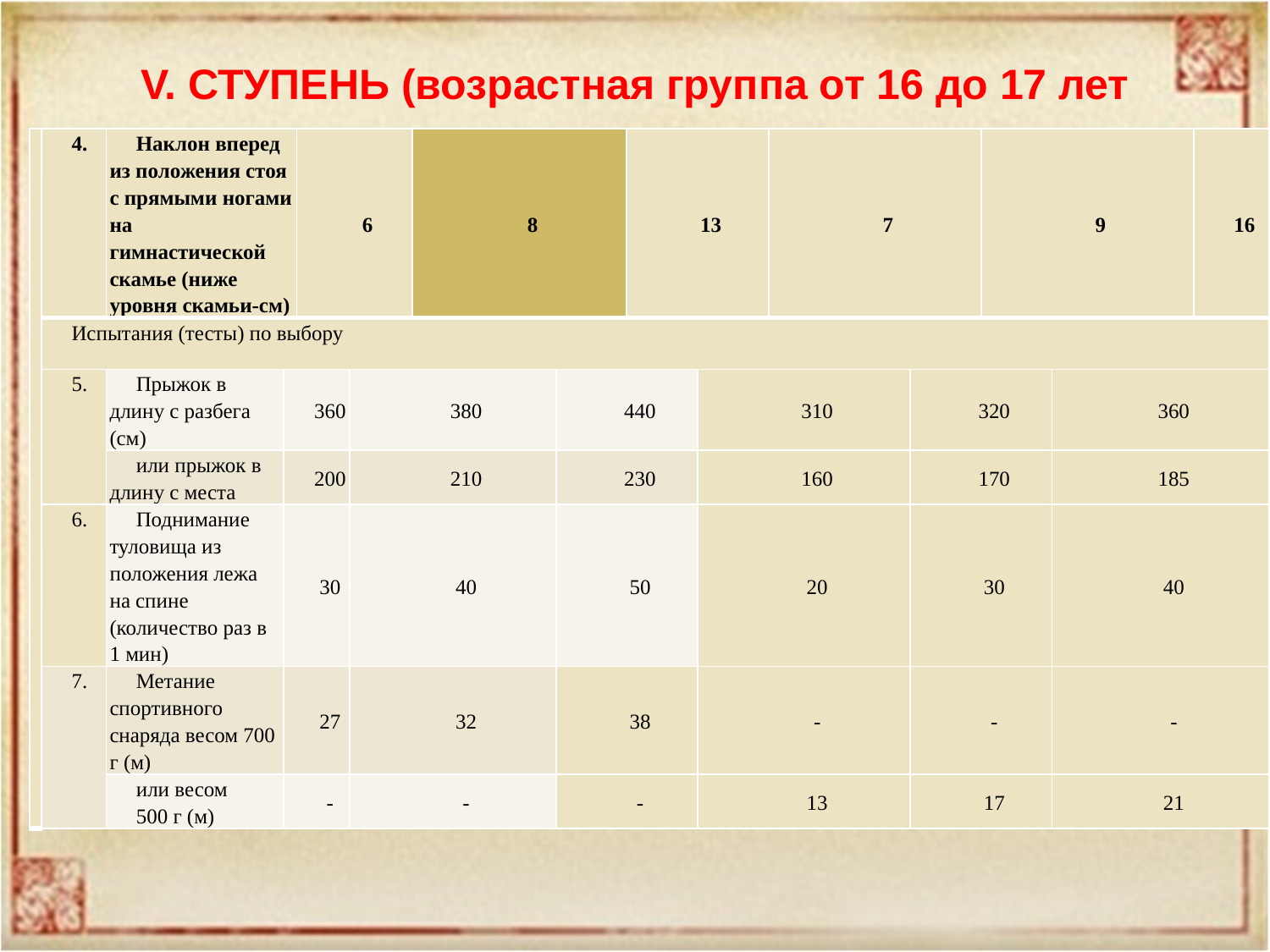

# V. СТУПЕНЬ (возрастная группа от 16 до 17 лет
|  | 4. | Наклон вперед из положения стоя с прямыми ногами на гимнастической скамье (ниже уровня скамьи-см) |  | 6 |  | 8 |  | 13 |  | 7 |  | 9 |  | 16 |
| --- | --- | --- | --- | --- | --- | --- | --- | --- | --- | --- | --- | --- | --- | --- |
|  | Испытания (тесты) по выбору |  |  |  |  |  |  |  |  |  |  |  |  |  |
|  | 5. | Прыжок в длину с разбега (см) | 360 |  | 380 |  | 440 |  | 310 |  | 320 |  | 360 |  |
|  |  | или прыжок в длину с места | 200 |  | 210 |  | 230 |  | 160 |  | 170 |  | 185 |  |
|  | 6. | Поднимание туловища из положения лежа на спине (количество раз в 1 мин) | 30 |  | 40 |  | 50 |  | 20 |  | 30 |  | 40 |  |
|  | 7. | Метание спортивного снаряда весом 700 г (м) | 27 |  | 32 |  | 38 |  | - |  | - |  | - |  |
|  |  | или весом 500 г (м) | - |  | - |  | - |  | 13 |  | 17 |  | 21 |  |